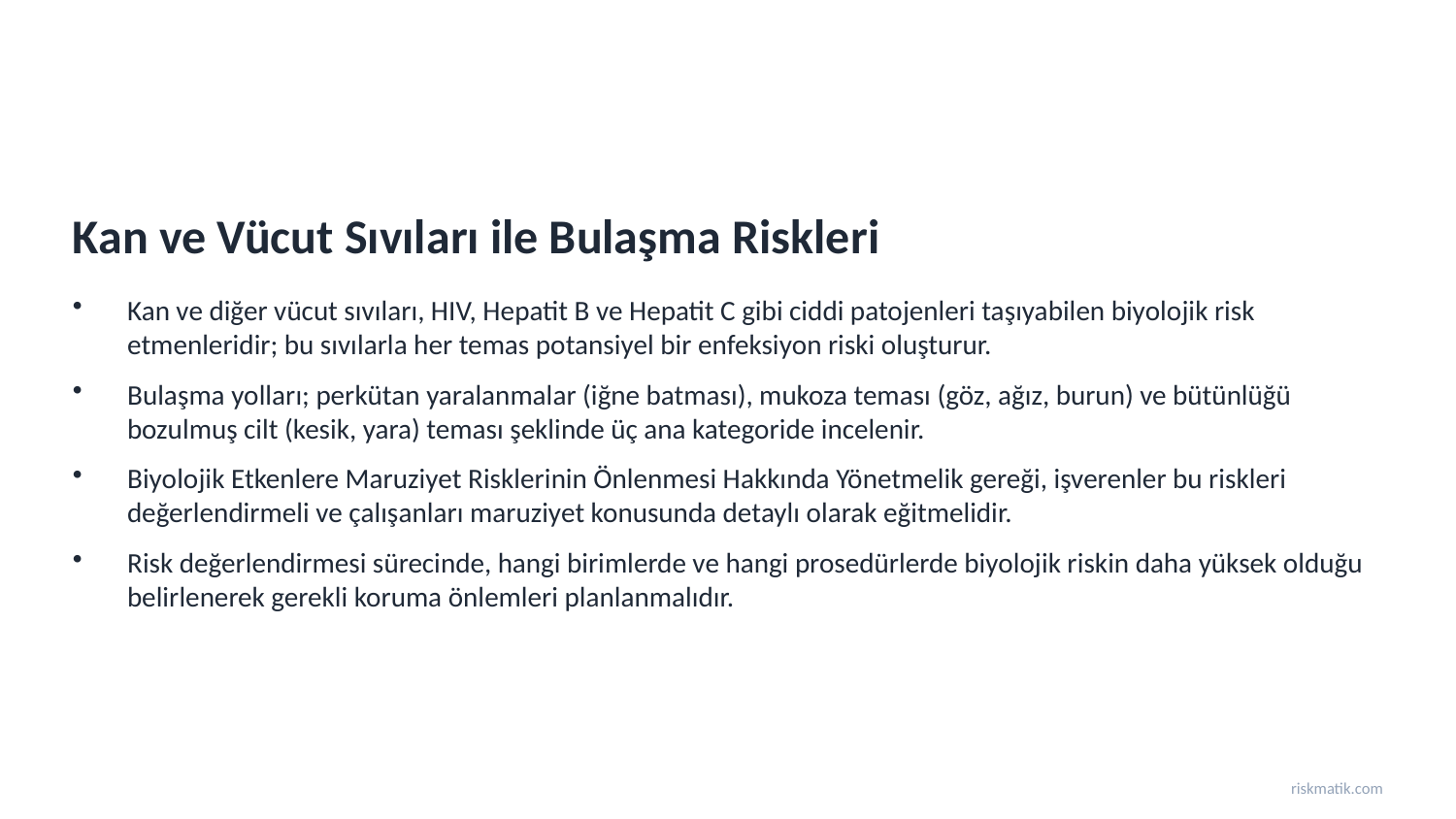

Kan ve Vücut Sıvıları ile Bulaşma Riskleri
Kan ve diğer vücut sıvıları, HIV, Hepatit B ve Hepatit C gibi ciddi patojenleri taşıyabilen biyolojik risk etmenleridir; bu sıvılarla her temas potansiyel bir enfeksiyon riski oluşturur.
Bulaşma yolları; perkütan yaralanmalar (iğne batması), mukoza teması (göz, ağız, burun) ve bütünlüğü bozulmuş cilt (kesik, yara) teması şeklinde üç ana kategoride incelenir.
Biyolojik Etkenlere Maruziyet Risklerinin Önlenmesi Hakkında Yönetmelik gereği, işverenler bu riskleri değerlendirmeli ve çalışanları maruziyet konusunda detaylı olarak eğitmelidir.
Risk değerlendirmesi sürecinde, hangi birimlerde ve hangi prosedürlerde biyolojik riskin daha yüksek olduğu belirlenerek gerekli koruma önlemleri planlanmalıdır.
riskmatik.com